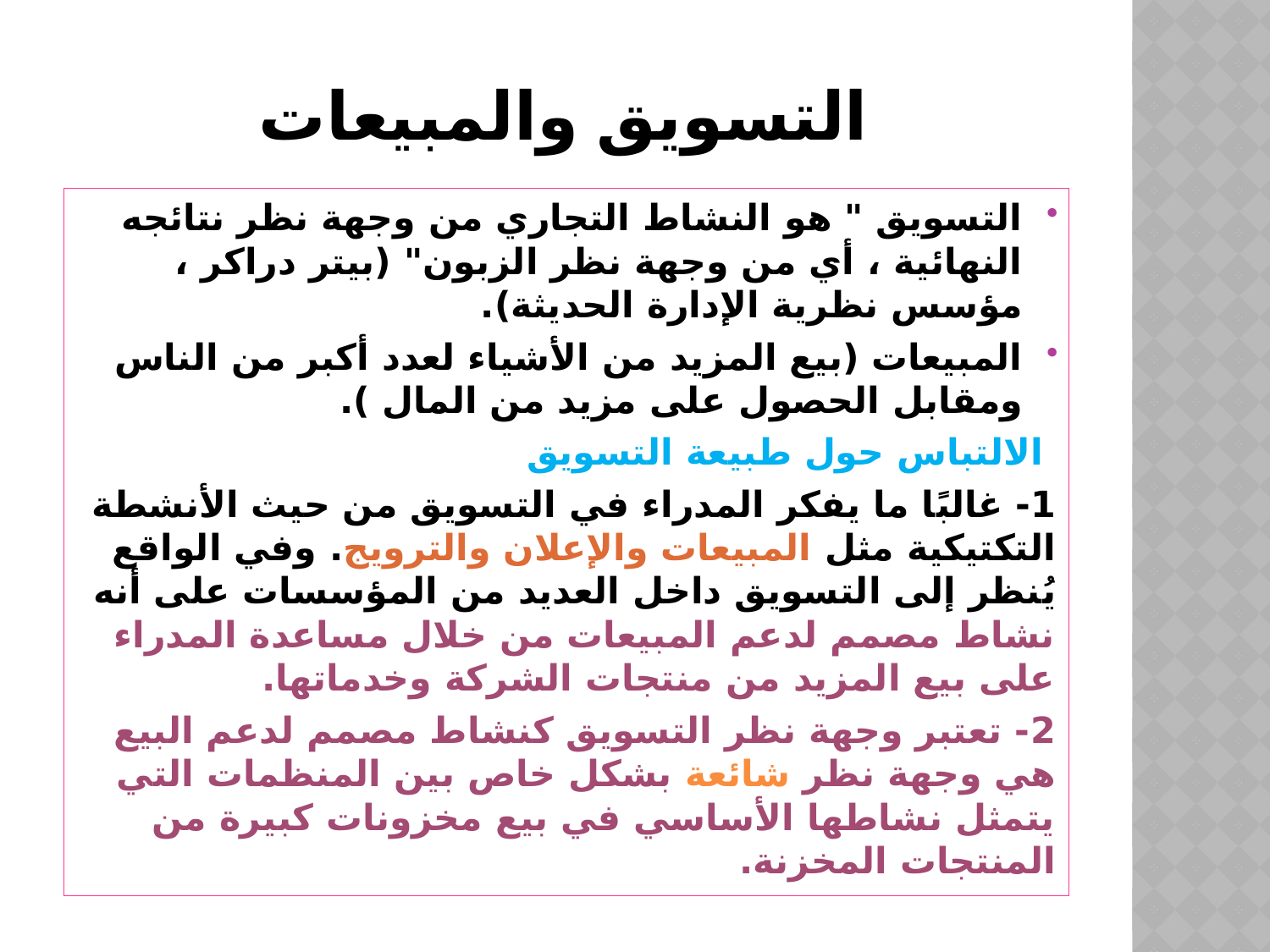

# التسويق والمبيعات
التسويق " هو النشاط التجاري من وجهة نظر نتائجه النهائية ، أي من وجهة نظر الزبون" (بيتر دراكر ، مؤسس نظرية الإدارة الحديثة).
المبيعات (بيع المزيد من الأشياء لعدد أكبر من الناس ومقابل الحصول على مزيد من المال ).
 الالتباس حول طبيعة التسويق
1- غالبًا ما يفكر المدراء في التسويق من حيث الأنشطة التكتيكية مثل المبيعات والإعلان والترويج. وفي الواقع يُنظر إلى التسويق داخل العديد من المؤسسات على أنه نشاط مصمم لدعم المبيعات من خلال مساعدة المدراء على بيع المزيد من منتجات الشركة وخدماتها.
2- تعتبر وجهة نظر التسويق كنشاط مصمم لدعم البيع هي وجهة نظر شائعة بشكل خاص بين المنظمات التي يتمثل نشاطها الأساسي في بيع مخزونات كبيرة من المنتجات المخزنة.